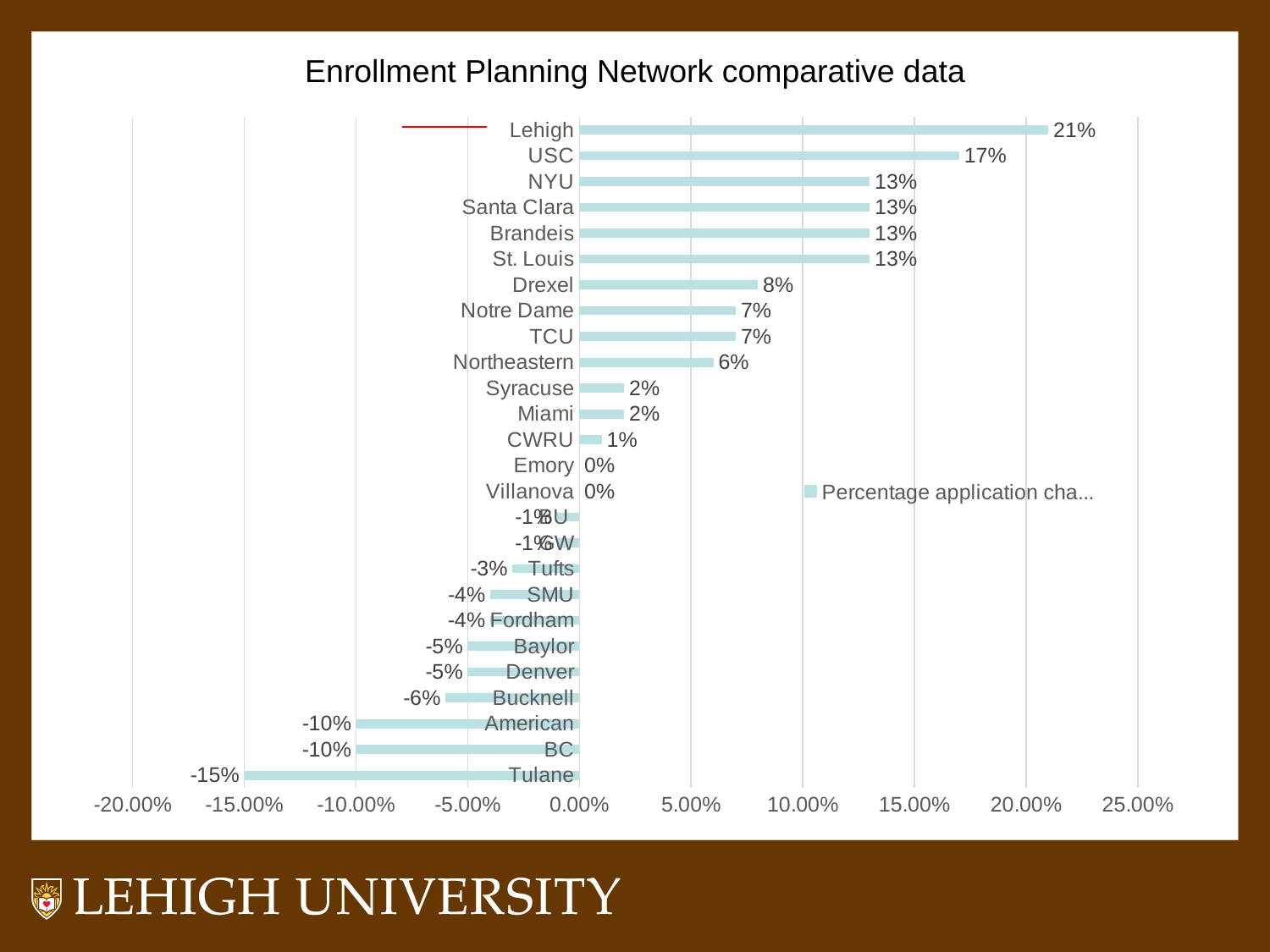

# Enrollment Planning Network comparative data

### Chart:

| Category | Percentage application change |
|---|---|
| Tulane | -0.15 |
| BC | -0.1 |
| American | -0.1 |
| Bucknell | -0.06 |
| Denver | -0.05 |
| Baylor | -0.05 |
| Fordham | -0.04 |
| SMU | -0.04 |
| Tufts | -0.03 |
| GW | -0.01 |
| BU  | -0.01 |
| Villanova | 0.0 |
| Emory | 0.0 |
| CWRU | 0.01 |
| Miami | 0.02 |
| Syracuse | 0.02 |
| Northeastern | 0.06 |
| TCU | 0.07 |
| Notre Dame | 0.07 |
| Drexel | 0.08 |
| St. Louis | 0.13 |
| Brandeis | 0.13 |
| Santa Clara | 0.13 |
| NYU | 0.13 |
| USC | 0.17 |
| Lehigh | 0.21 |